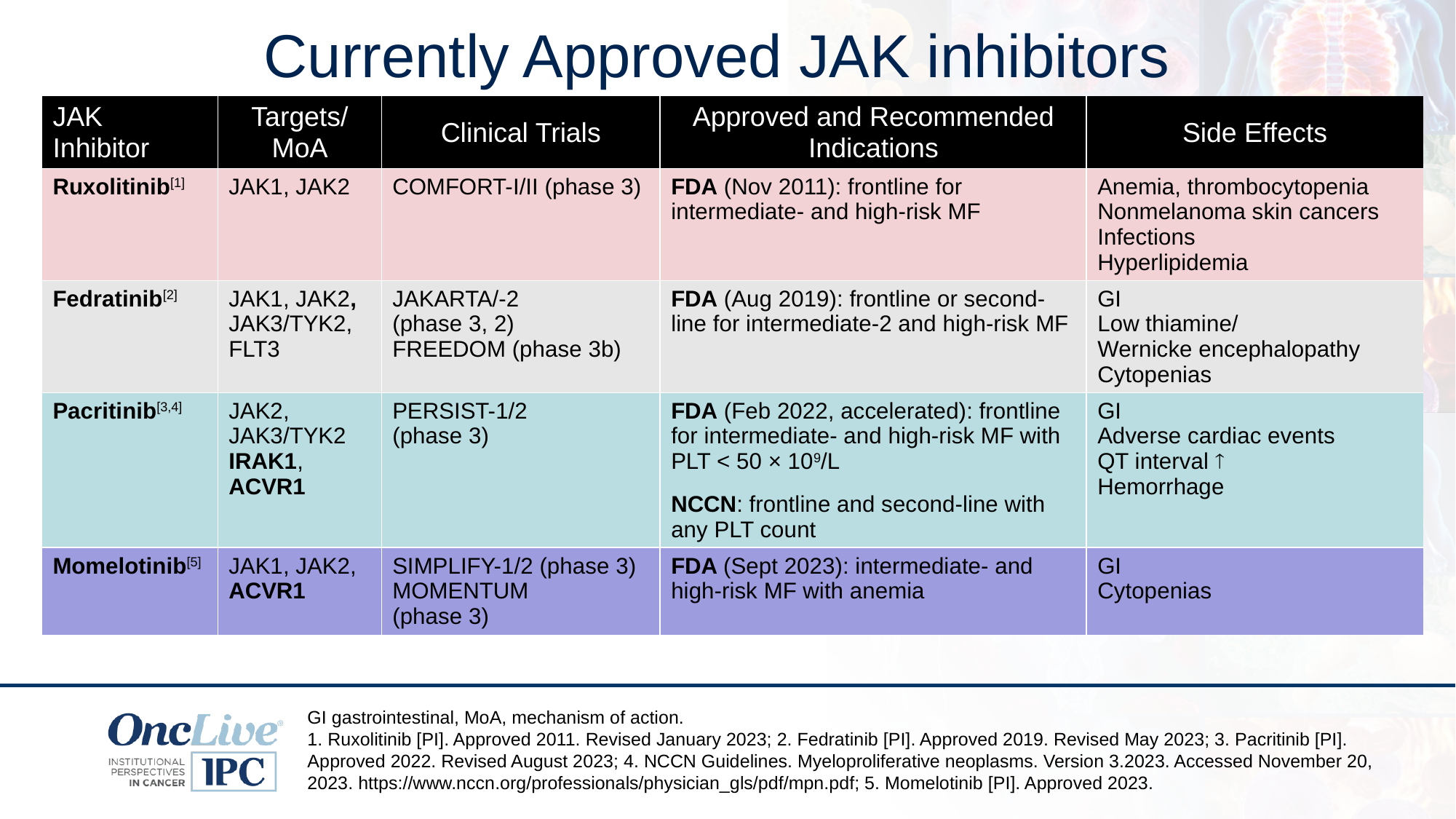

# Currently Approved JAK inhibitors
| JAK Inhibitor | Targets/ MoA | Clinical Trials | Approved and Recommended Indications | Side Effects |
| --- | --- | --- | --- | --- |
| Ruxolitinib[1] | JAK1, JAK2 | COMFORT-I/II (phase 3) | FDA (Nov 2011): frontline for intermediate- and high-risk MF | Anemia, thrombocytopenia Nonmelanoma skin cancers Infections  Hyperlipidemia |
| Fedratinib[2] | JAK1, JAK2, JAK3/TYK2,  FLT3 | JAKARTA/-2 (phase 3, 2) FREEDOM (phase 3b) | FDA (Aug 2019): frontline or second-line for intermediate-2 and high-risk MF | GI Low thiamine/ Wernicke encephalopathy Cytopenias |
| Pacritinib[3,4] | JAK2, JAK3/TYK2 IRAK1, ACVR1 | PERSIST-1/2  (phase 3) | FDA (Feb 2022, accelerated): frontline for intermediate- and high-risk MF with PLT < 50 × 109/L NCCN: frontline and second-line with any PLT count | GI Adverse cardiac events  QT interval ↑ Hemorrhage |
| Momelotinib[5] | JAK1, JAK2, ACVR1 | SIMPLIFY-1/2 (phase 3) MOMENTUM (phase 3) | FDA (Sept 2023): intermediate- and high-risk MF with anemia | GI Cytopenias |
GI gastrointestinal, MoA, mechanism of action.
1. Ruxolitinib [PI]. Approved 2011. Revised January 2023; 2. Fedratinib [PI]. Approved 2019. Revised May 2023; 3. Pacritinib [PI]. Approved 2022. Revised August 2023; 4. NCCN Guidelines. Myeloproliferative neoplasms. Version 3.2023. Accessed November 20, 2023. https://www.nccn.org/professionals/physician_gls/pdf/mpn.pdf; 5. Momelotinib [PI]. Approved 2023.